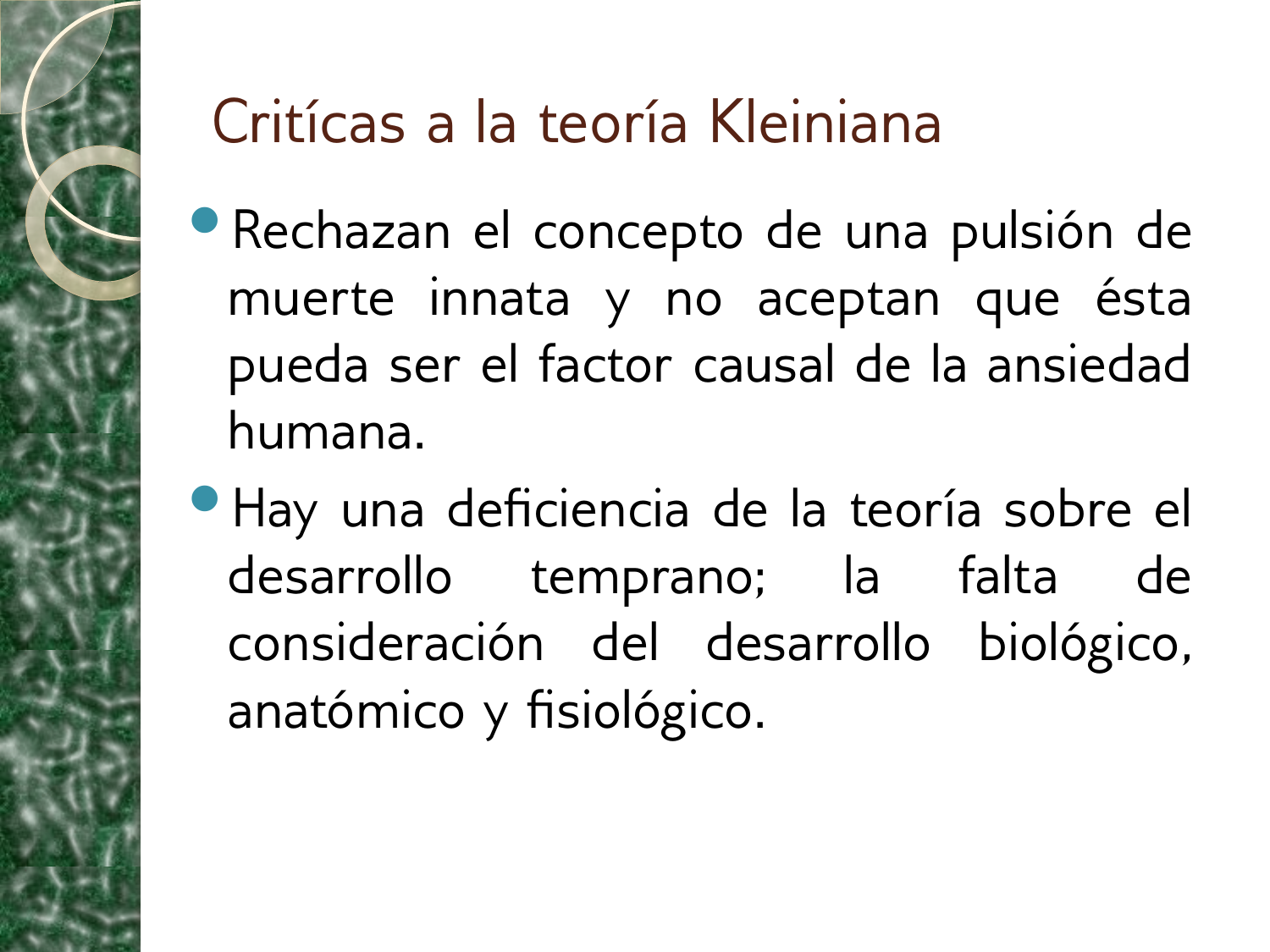

# Critícas a la teoría Kleiniana
Rechazan el concepto de una pulsión de muerte innata y no aceptan que ésta pueda ser el factor causal de la ansiedad humana.
Hay una deficiencia de la teoría sobre el desarrollo temprano; la falta de consideración del desarrollo biológico, anatómico y fisiológico.